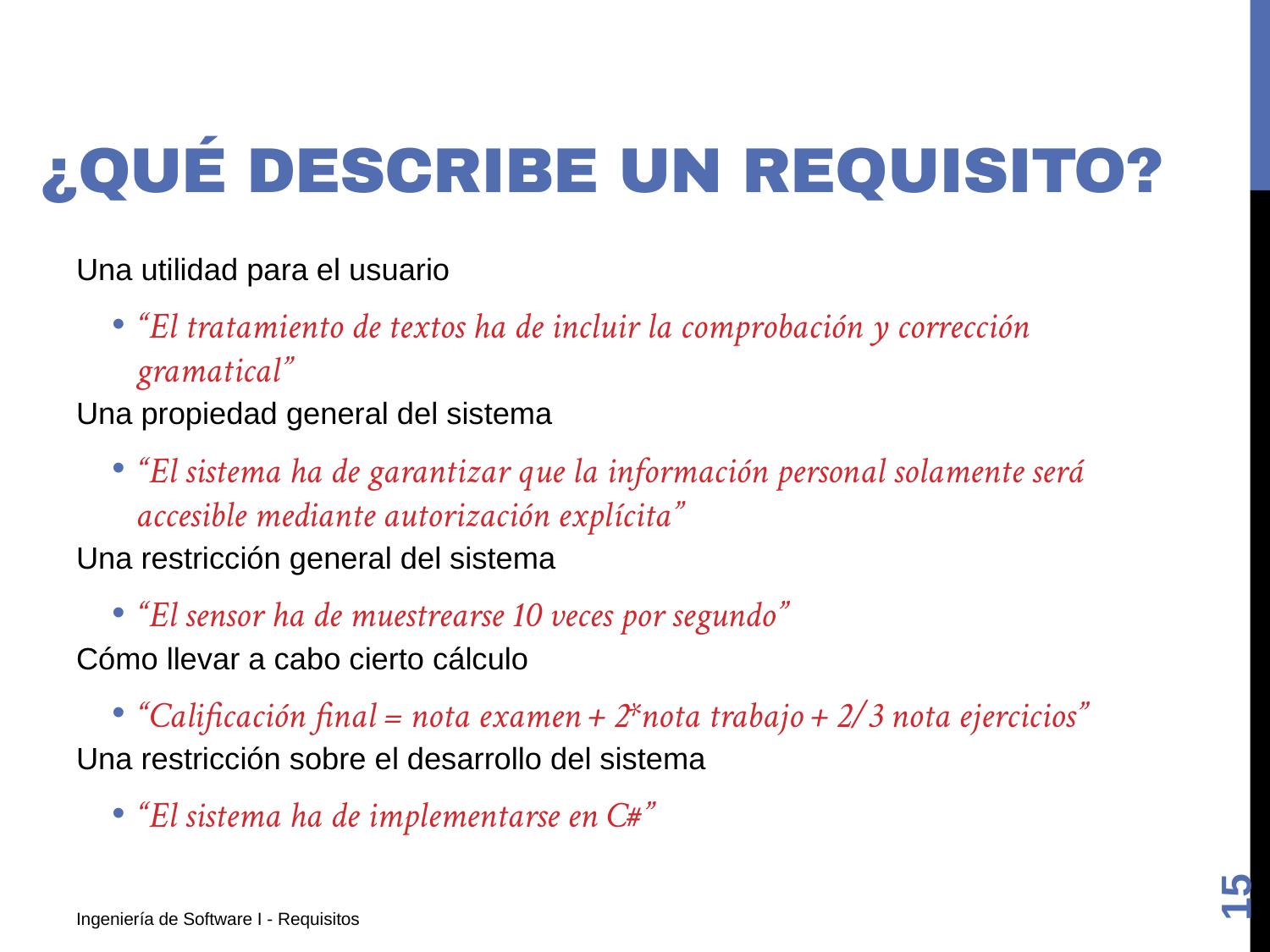

# ¿Qué describe un requisito?
Una utilidad para el usuario
“El tratamiento de textos ha de incluir la comprobación y corrección gramatical”
Una propiedad general del sistema
“El sistema ha de garantizar que la información personal solamente será accesible mediante autorización explícita”
Una restricción general del sistema
“El sensor ha de muestrearse 10 veces por segundo”
Cómo llevar a cabo cierto cálculo
“Calificación final = nota examen + 2*nota trabajo + 2/3 nota ejercicios”
Una restricción sobre el desarrollo del sistema
“El sistema ha de implementarse en C#”

15
Ingeniería de Software I - Requisitos